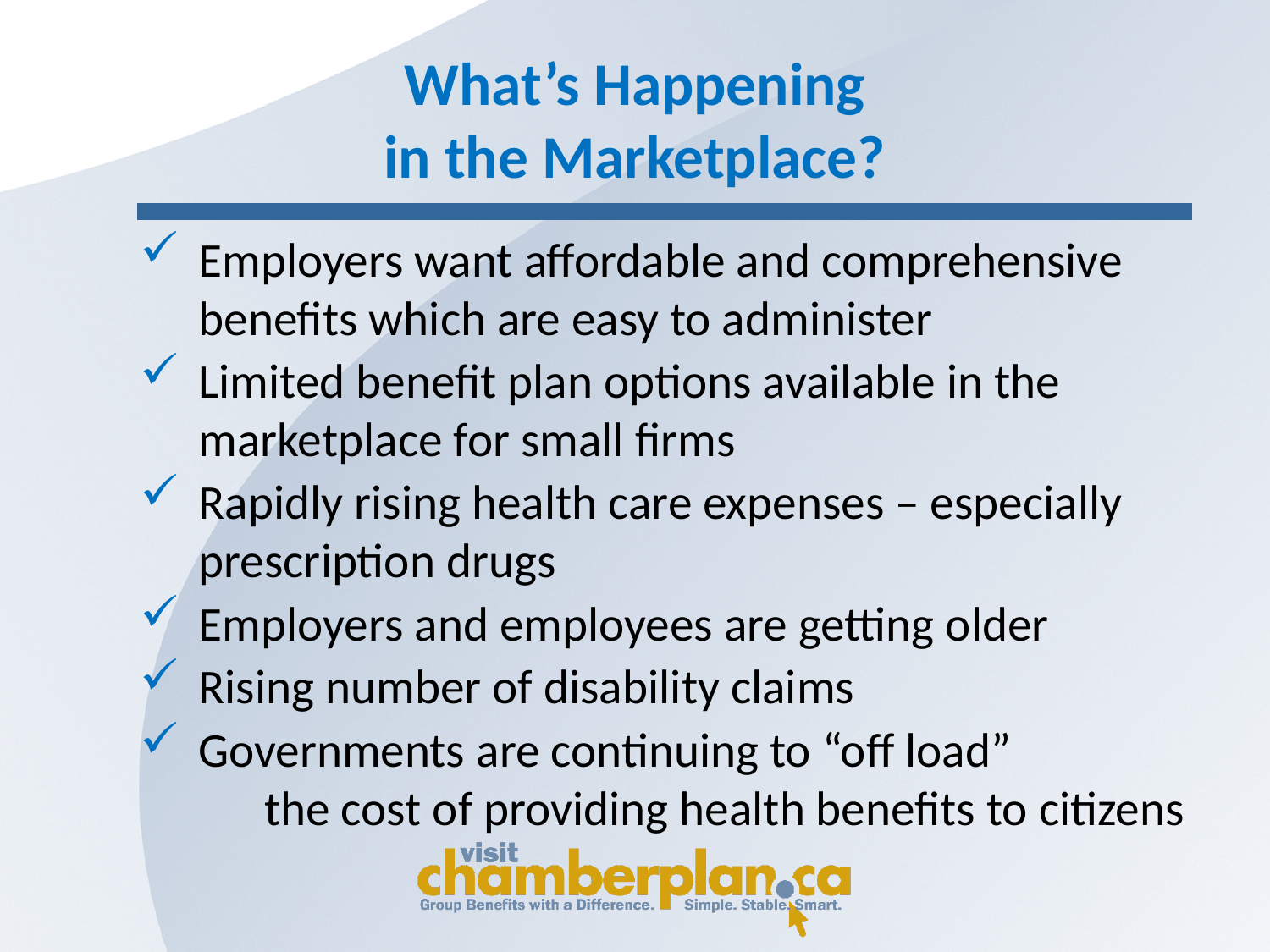

# What’s Happening in the Marketplace?
Employers want affordable and comprehensive benefits which are easy to administer
Limited benefit plan options available in the marketplace for small firms
Rapidly rising health care expenses – especially prescription drugs
Employers and employees are getting older
Rising number of disability claims
Governments are continuing to “off load”                             the cost of providing health benefits to citizens